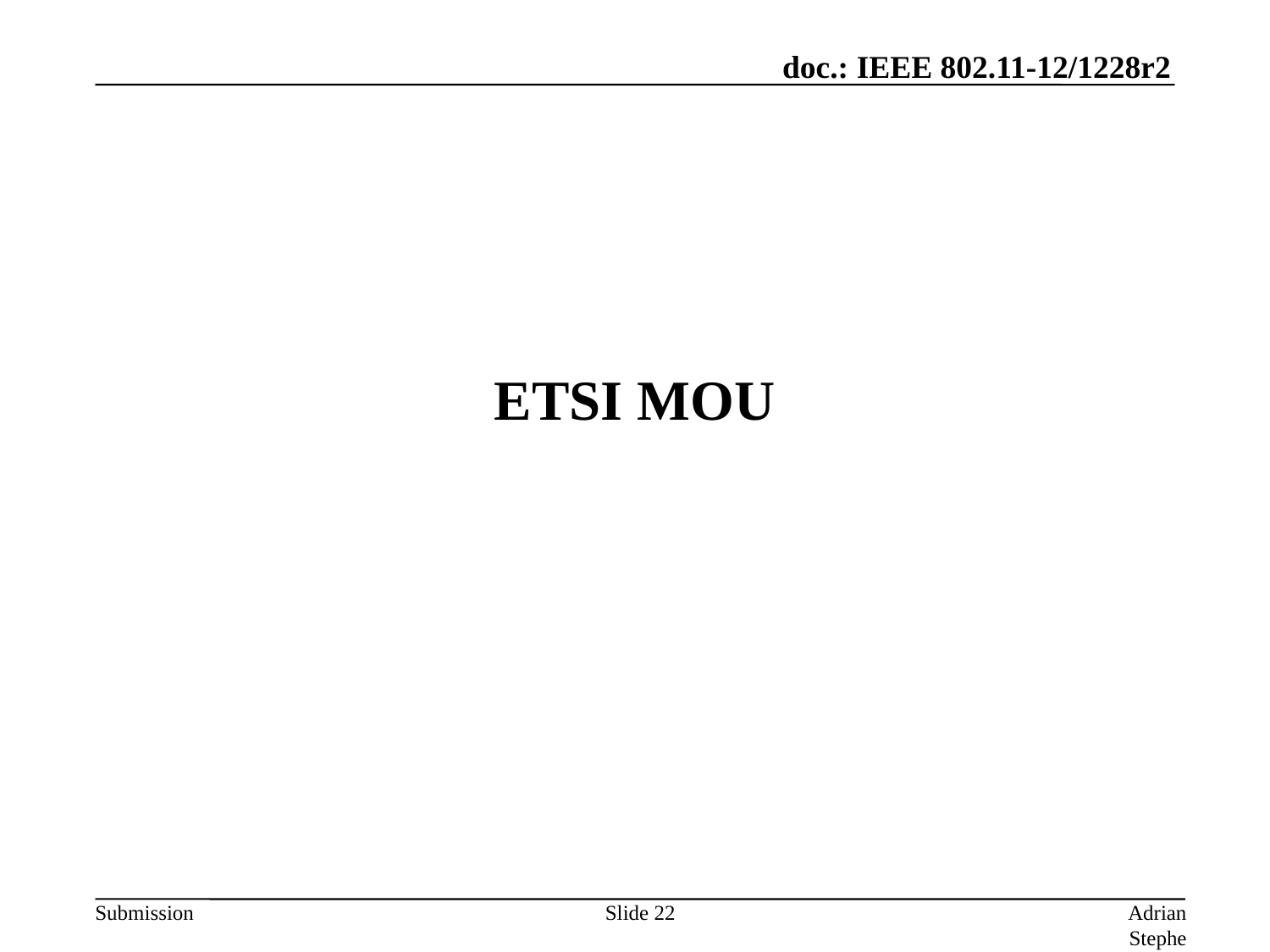

# ETSI MOU

Slide 22
Adrian Stephens, Intel Corporation